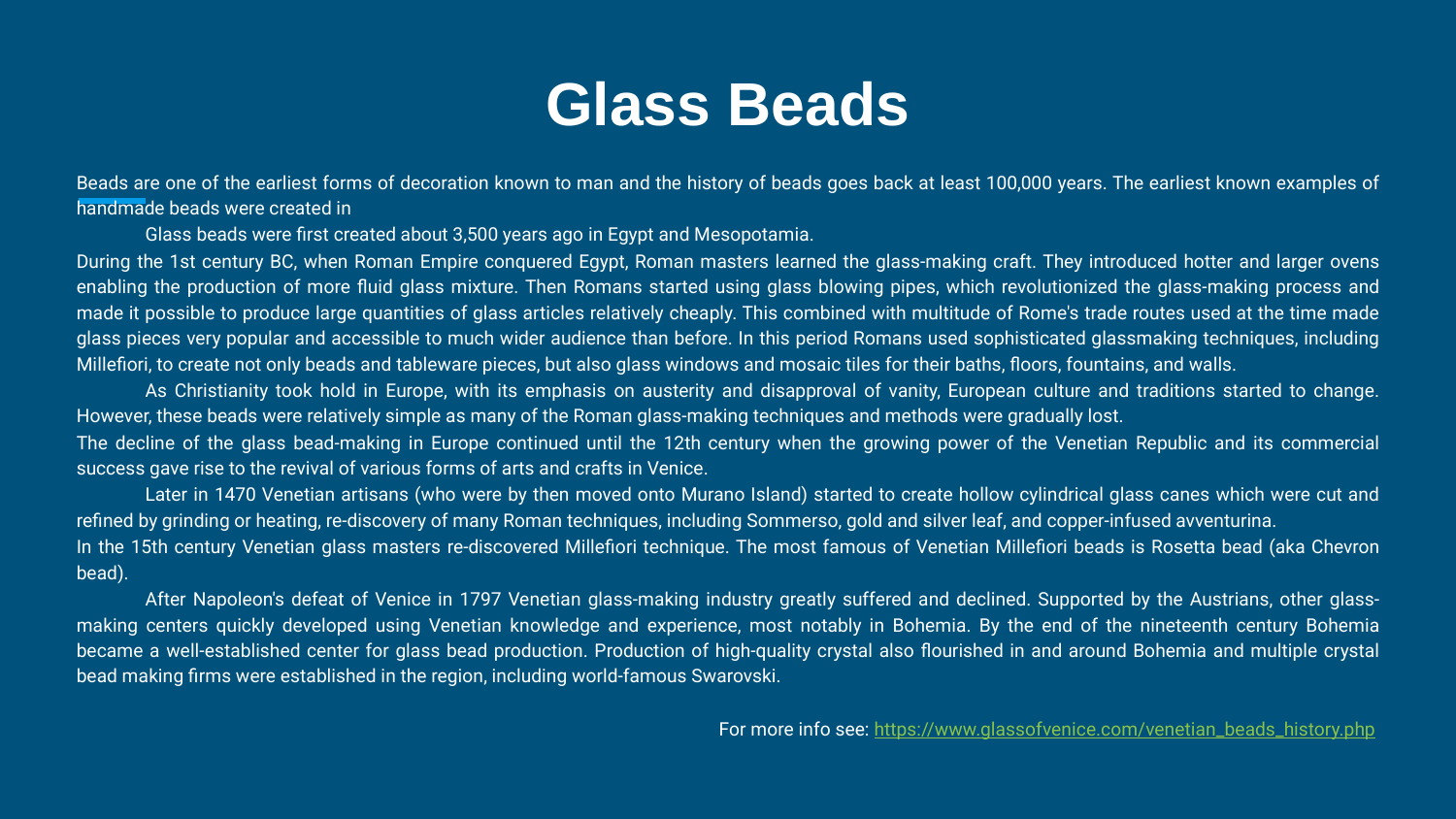

# Glass Beads
Beads are one of the earliest forms of decoration known to man and the history of beads goes back at least 100,000 years. The earliest known examples of handmade beads were created in
Glass beads were first created about 3,500 years ago in Egypt and Mesopotamia.
During the 1st century BC, when Roman Empire conquered Egypt, Roman masters learned the glass-making craft. They introduced hotter and larger ovens enabling the production of more fluid glass mixture. Then Romans started using glass blowing pipes, which revolutionized the glass-making process and made it possible to produce large quantities of glass articles relatively cheaply. This combined with multitude of Rome's trade routes used at the time made glass pieces very popular and accessible to much wider audience than before. In this period Romans used sophisticated glassmaking techniques, including Millefiori, to create not only beads and tableware pieces, but also glass windows and mosaic tiles for their baths, floors, fountains, and walls.
As Christianity took hold in Europe, with its emphasis on austerity and disapproval of vanity, European culture and traditions started to change. However, these beads were relatively simple as many of the Roman glass-making techniques and methods were gradually lost.
The decline of the glass bead-making in Europe continued until the 12th century when the growing power of the Venetian Republic and its commercial success gave rise to the revival of various forms of arts and crafts in Venice.
Later in 1470 Venetian artisans (who were by then moved onto Murano Island) started to create hollow cylindrical glass canes which were cut and refined by grinding or heating, re-discovery of many Roman techniques, including Sommerso, gold and silver leaf, and copper-infused avventurina.
In the 15th century Venetian glass masters re-discovered Millefiori technique. The most famous of Venetian Millefiori beads is Rosetta bead (aka Chevron bead).
After Napoleon's defeat of Venice in 1797 Venetian glass-making industry greatly suffered and declined. Supported by the Austrians, other glass-making centers quickly developed using Venetian knowledge and experience, most notably in Bohemia. By the end of the nineteenth century Bohemia became a well-established center for glass bead production. Production of high-quality crystal also flourished in and around Bohemia and multiple crystal bead making firms were established in the region, including world-famous Swarovski.

For more info see: https://www.glassofvenice.com/venetian_beads_history.php